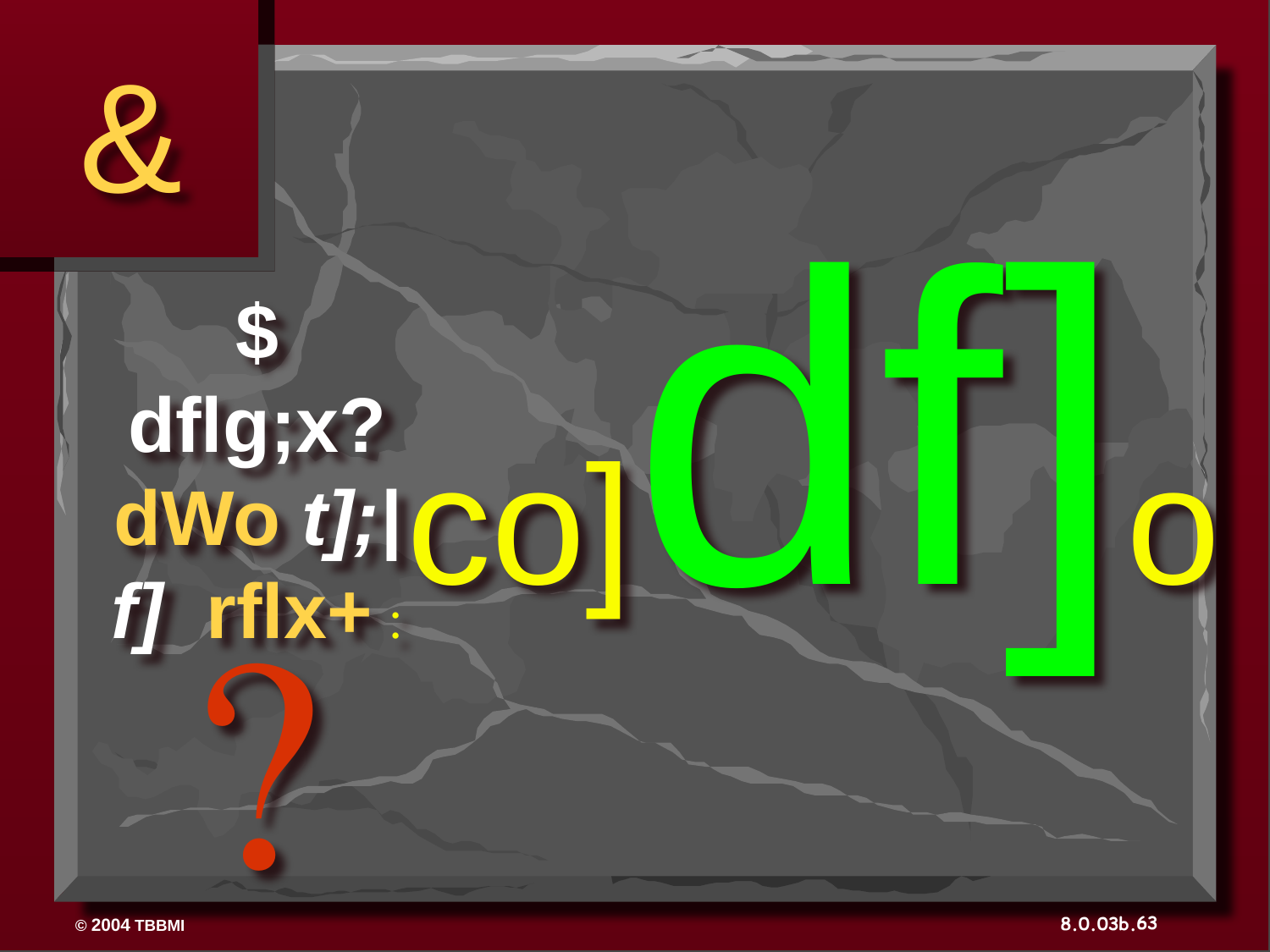

&
co]df]o
?
$ dflg;x? dWo t];|f]  rflx+ :

63